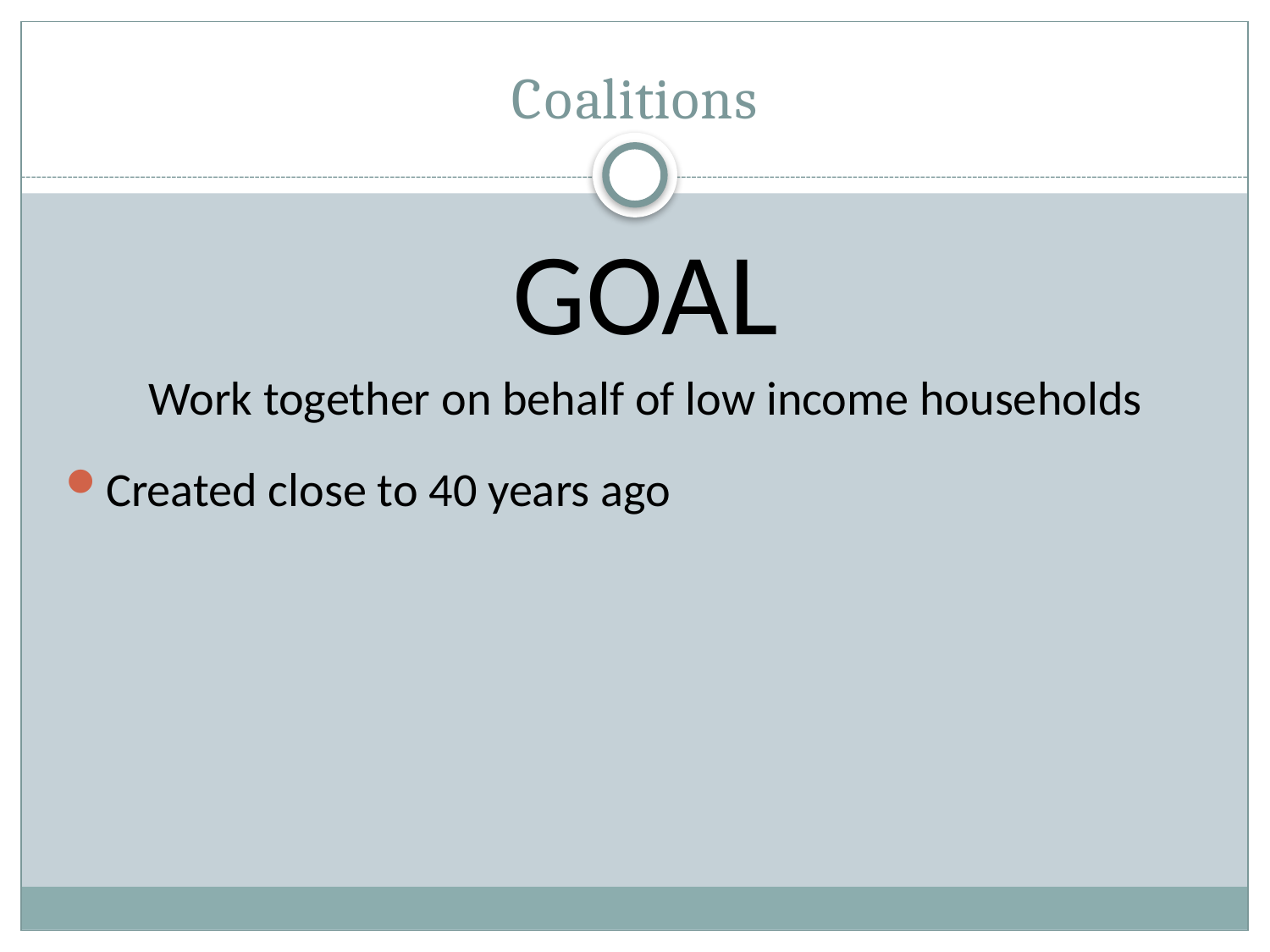

# Coalitions
GOAL
Work together on behalf of low income households

Created close to 40 years ago